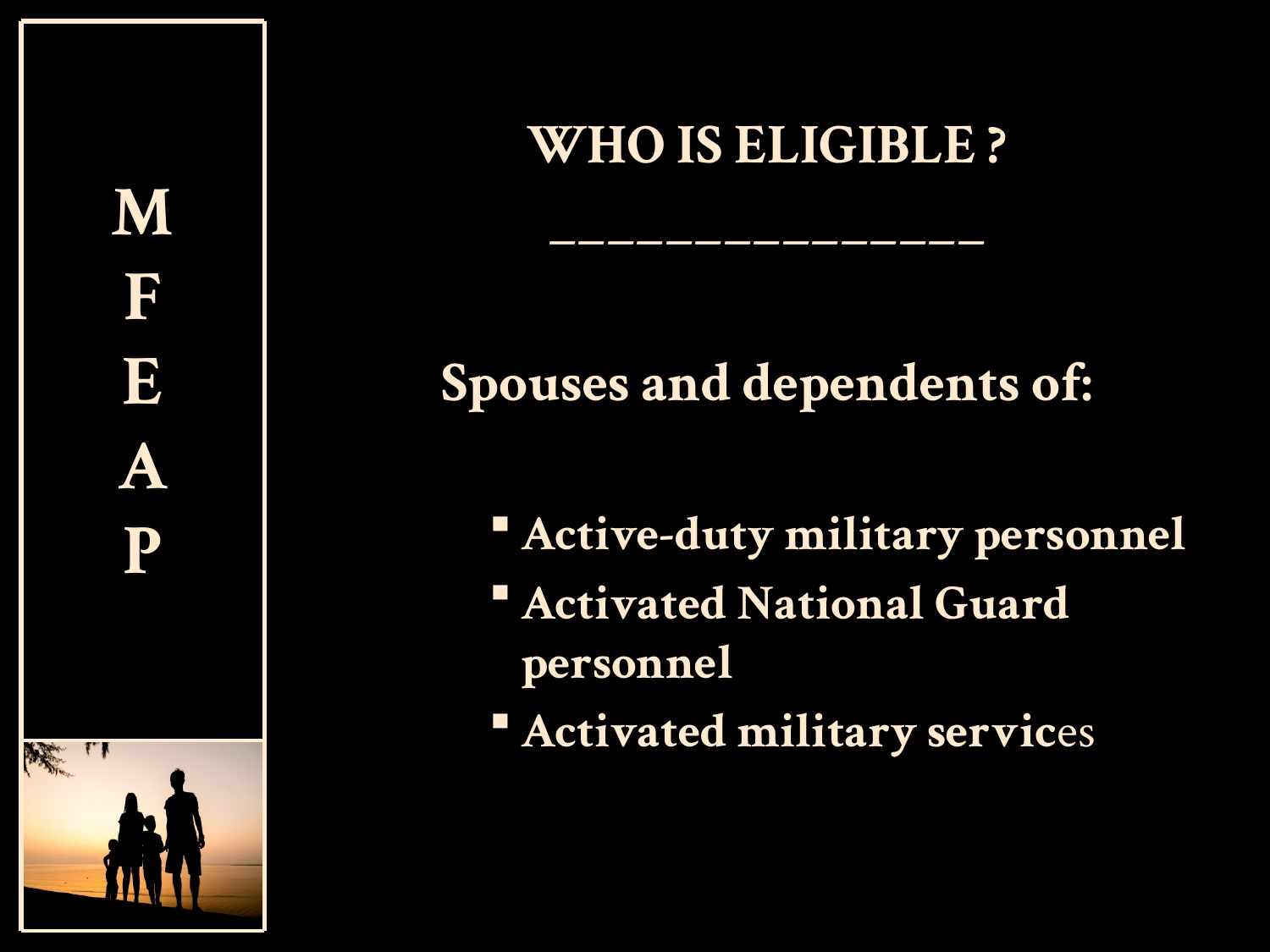

# M F E A P

WHO IS ELIGIBLE ?
_______________

Spouses and dependents of:

Active-duty military personnel
Activated National Guard personnel
Activated military services